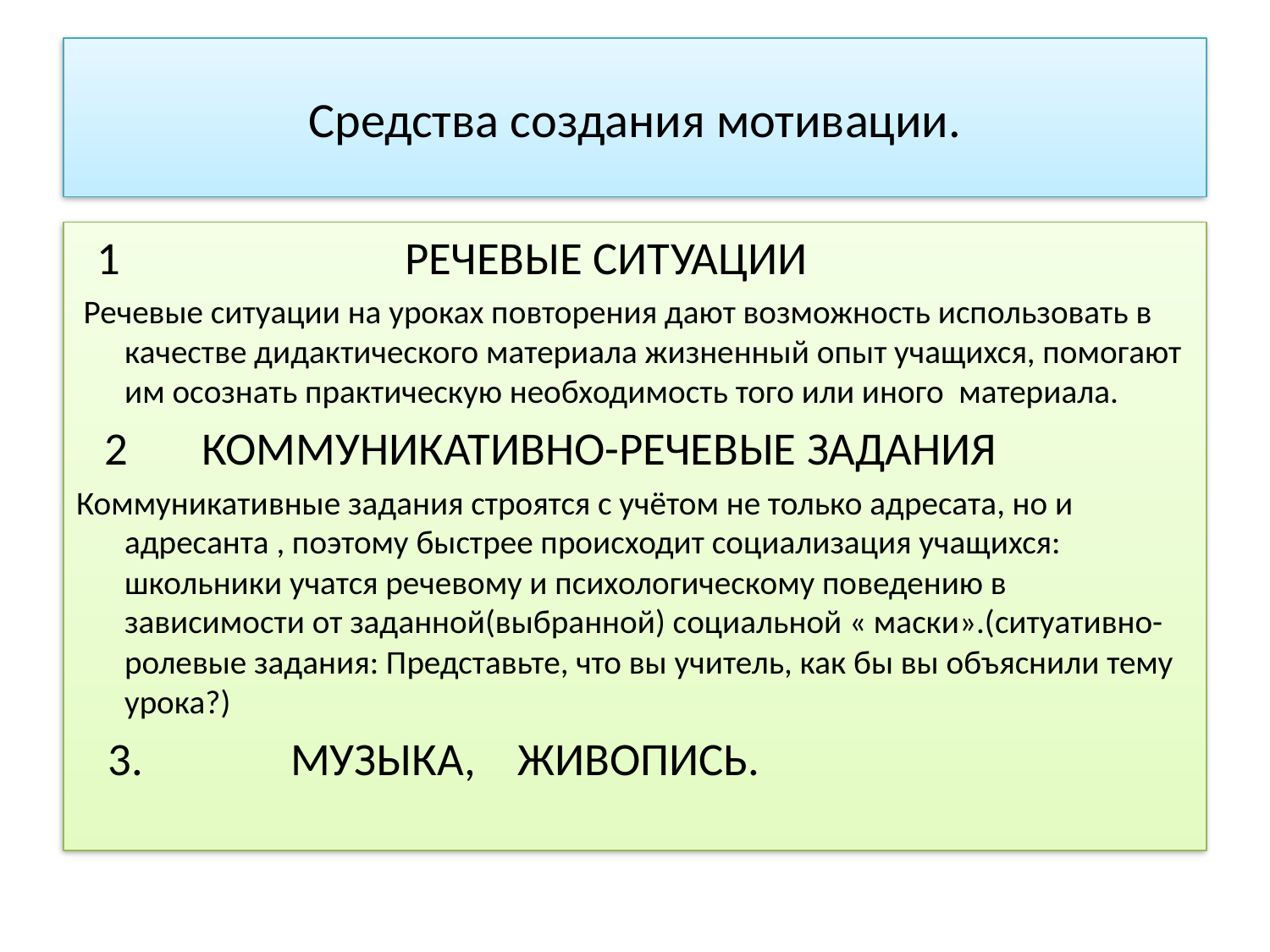

# Средства создания мотивации.
  1                           РЕЧЕВЫЕ СИТУАЦИИ
 Речевые ситуации на уроках повторения дают возможность использовать в качестве дидактического материала жизненный опыт учащихся, помогают им осознать практическую необходимость того или иного  материала.
   2       КОММУНИКАТИВНО-РЕЧЕВЫЕ ЗАДАНИЯ
Коммуникативные задания строятся с учётом не только адресата, но и адресанта , поэтому быстрее происходит социализация учащихся: школьники учатся речевому и психологическому поведению в зависимости от заданной(выбранной) социальной « маски».(ситуативно- ролевые задания: Представьте, что вы учитель, как бы вы объяснили тему урока?)
   3.              МУЗЫКА,    ЖИВОПИСЬ.